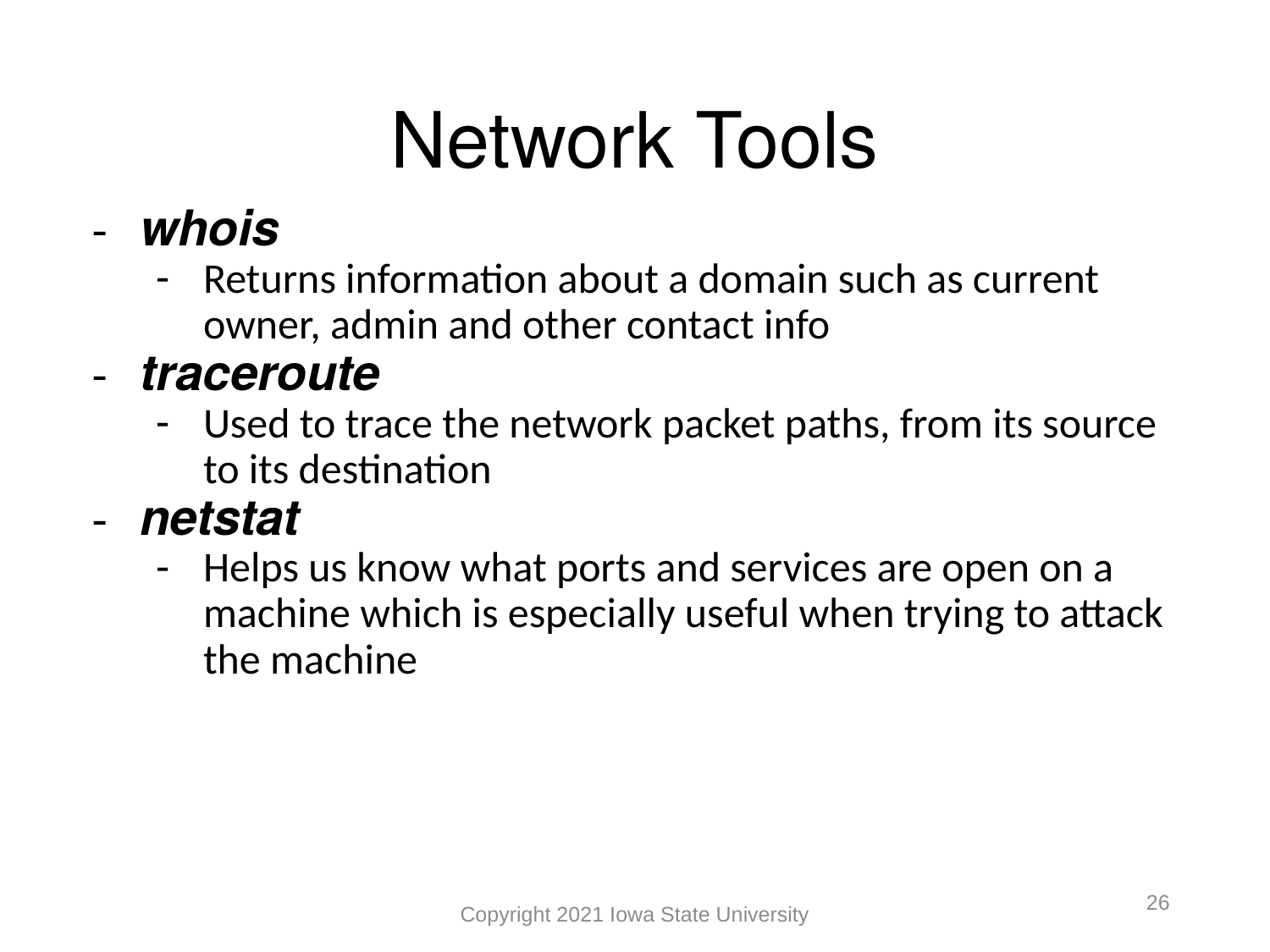

# Network Tools
whois
Returns information about a domain such as current owner, admin and other contact info
traceroute
Used to trace the network packet paths, from its source to its destination
netstat
Helps us know what ports and services are open on a machine which is especially useful when trying to attack the machine
26
Copyright 2021 Iowa State University